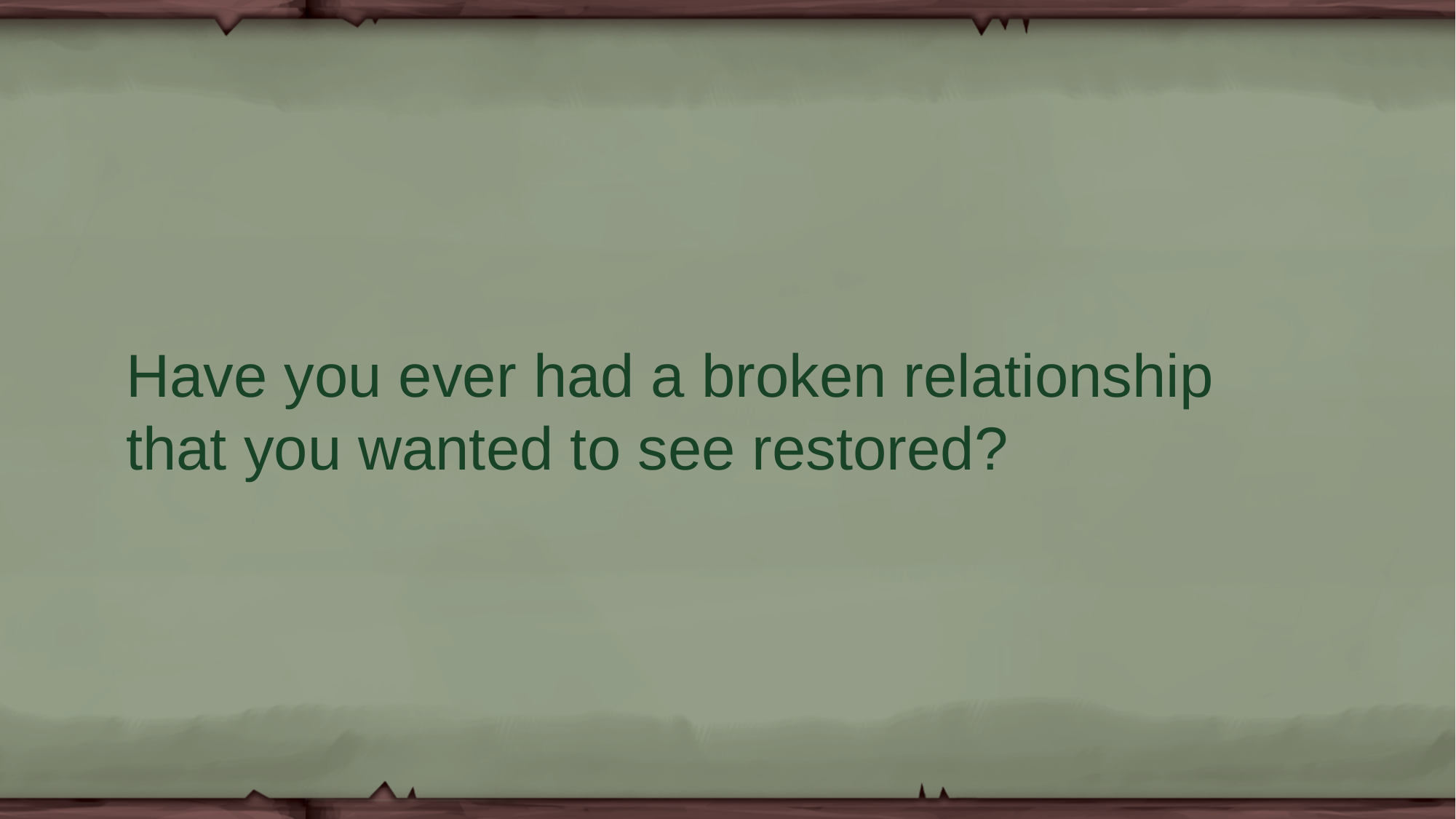

Have you ever had a broken relationship that you wanted to see restored?